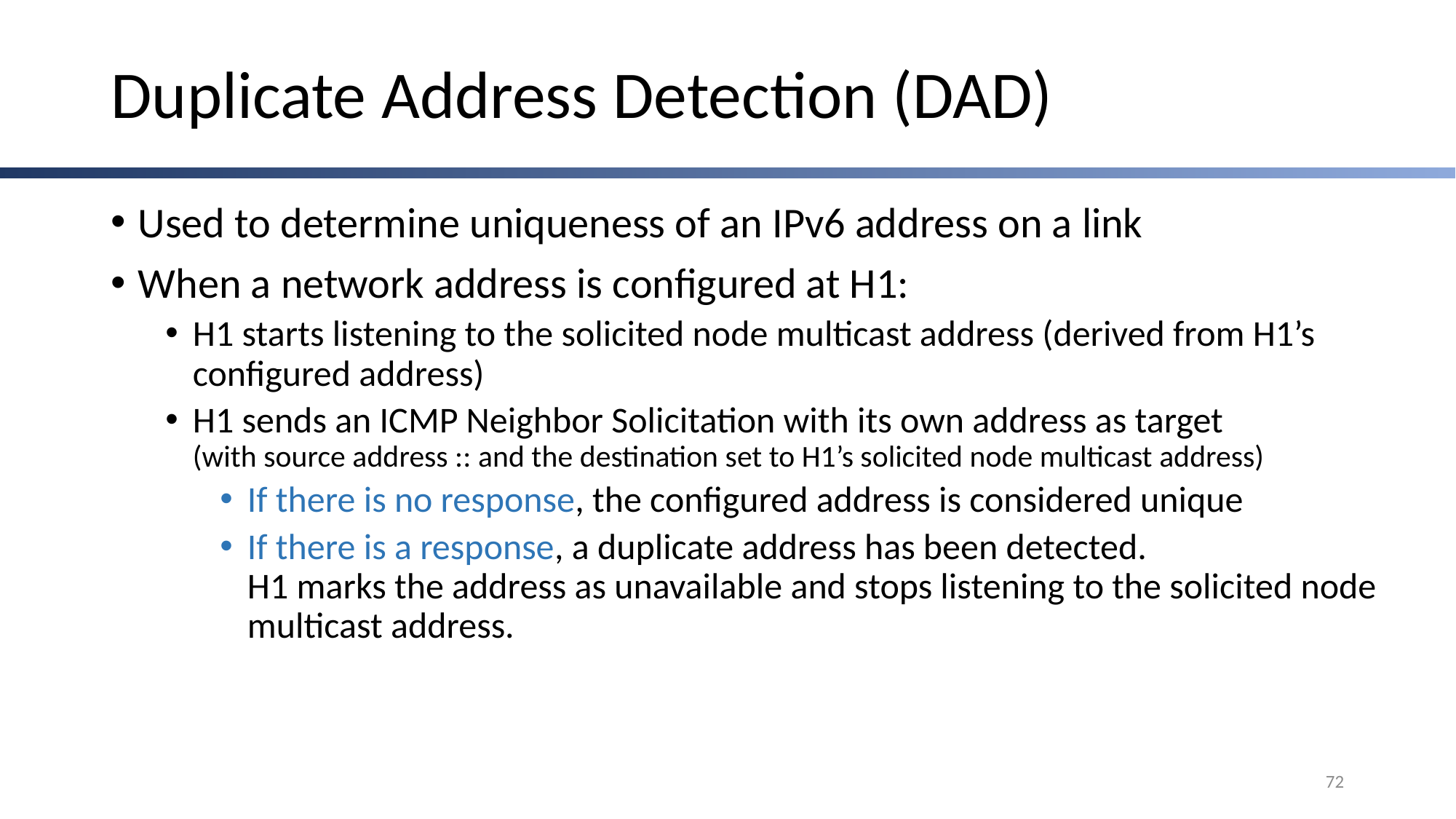

# Duplicate Address Detection (DAD)
Used to determine uniqueness of an IPv6 address on a link
When a network address is configured at H1:
H1 starts listening to the solicited node multicast address (derived from H1’s configured address)
H1 sends an ICMP Neighbor Solicitation with its own address as target
(with source address :: and the destination set to H1’s solicited node multicast address)
If there is no response, the configured address is considered unique
If there is a response, a duplicate address has been detected.
H1 marks the address as unavailable and stops listening to the solicited node multicast address.

72